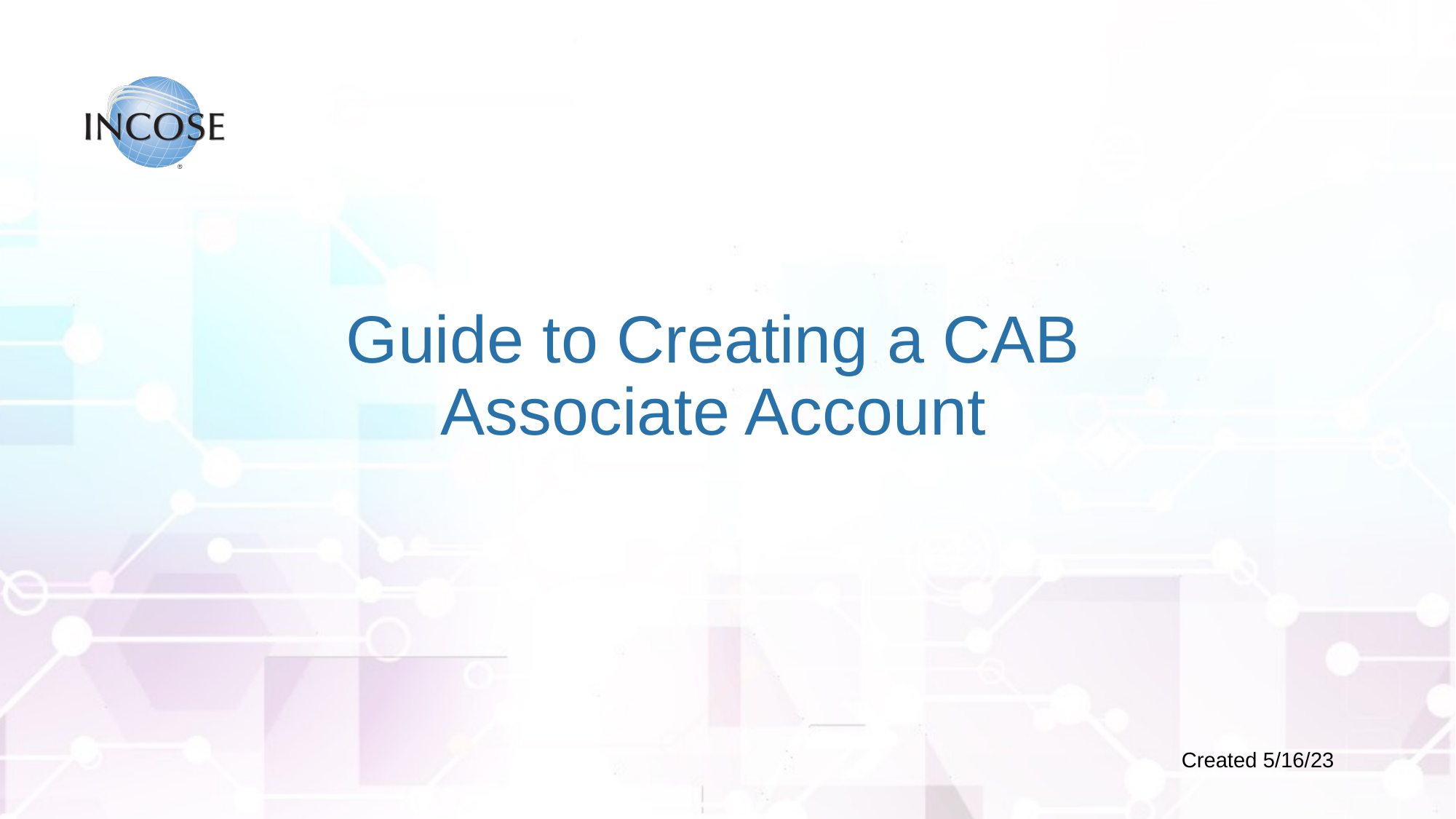

# Guide to Creating a CAB Associate Account
Created 5/16/23